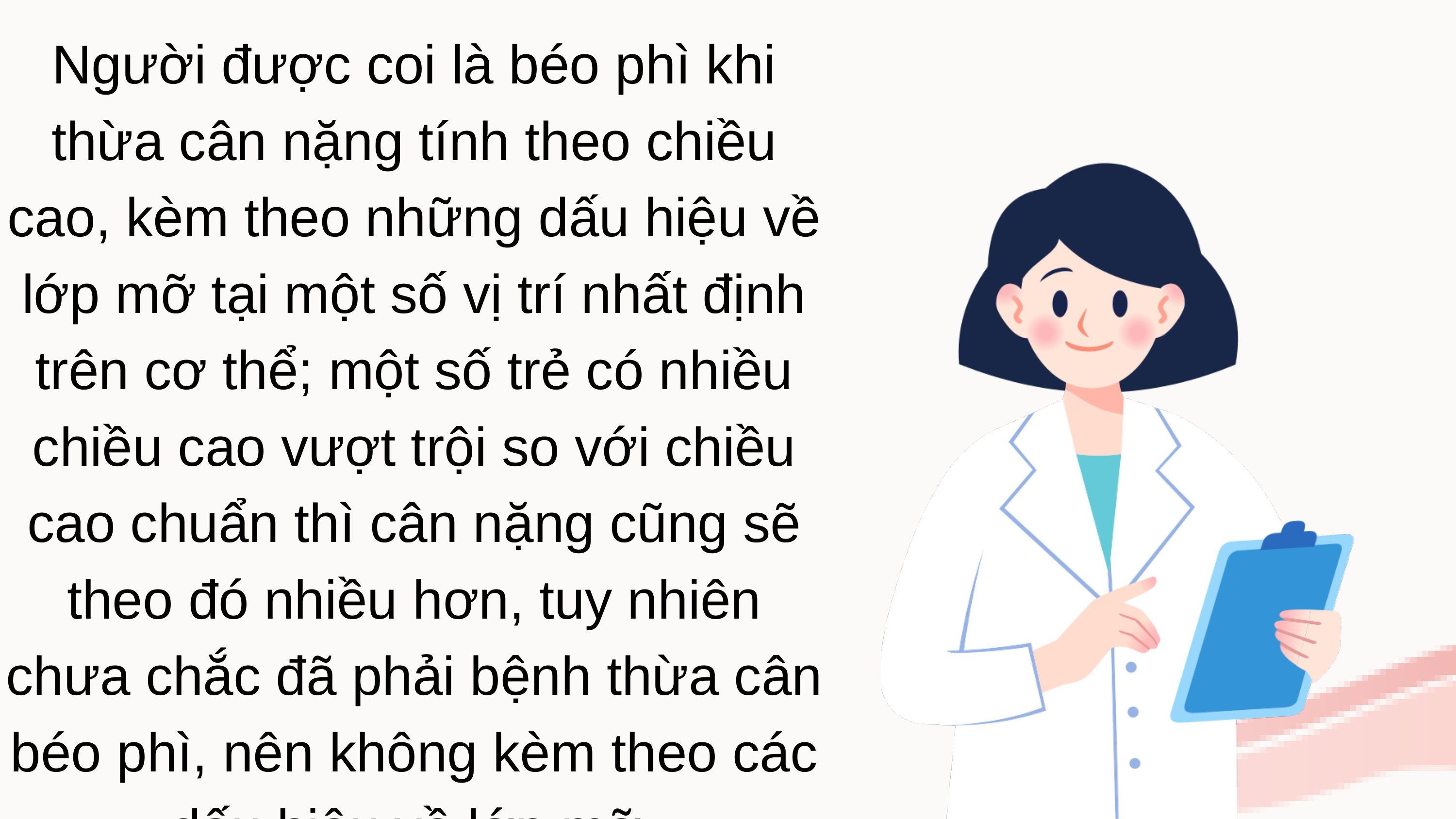

Người được coi là béo phì khi thừa cân nặng tính theo chiều cao, kèm theo những dấu hiệu về lớp mỡ tại một số vị trí nhất định trên cơ thể; một số trẻ có nhiều chiều cao vượt trội so với chiều cao chuẩn thì cân nặng cũng sẽ theo đó nhiều hơn, tuy nhiên chưa chắc đã phải bệnh thừa cân béo phì, nên không kèm theo các dấu hiệu về lớp mỡ.